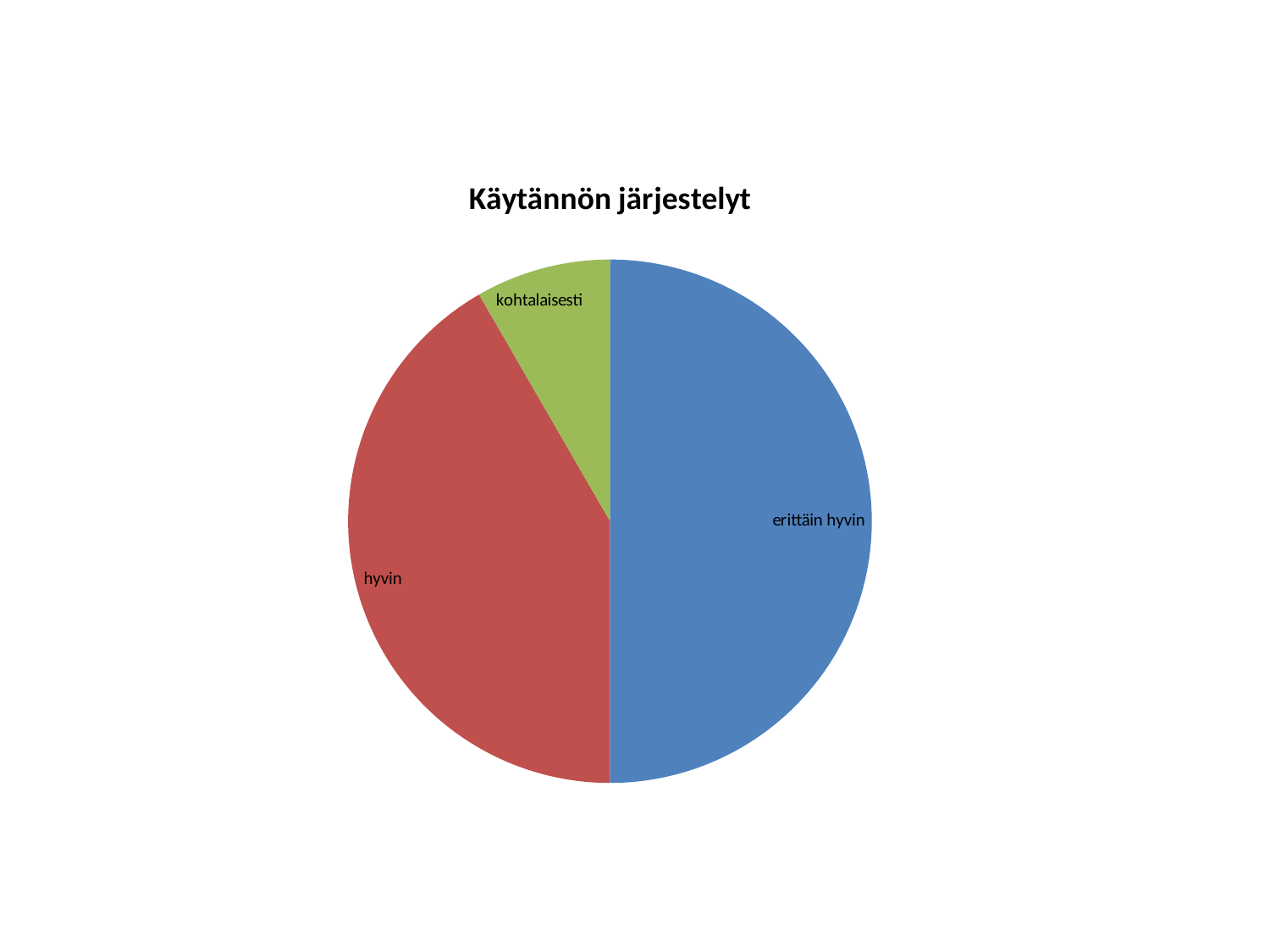

### Chart: Käytännön järjestelyt

| Category |  |
|---|---|
| erittäin hyvin | 6.0 |
| hyvin | 5.0 |
| kohtalaisesti | 1.0 |